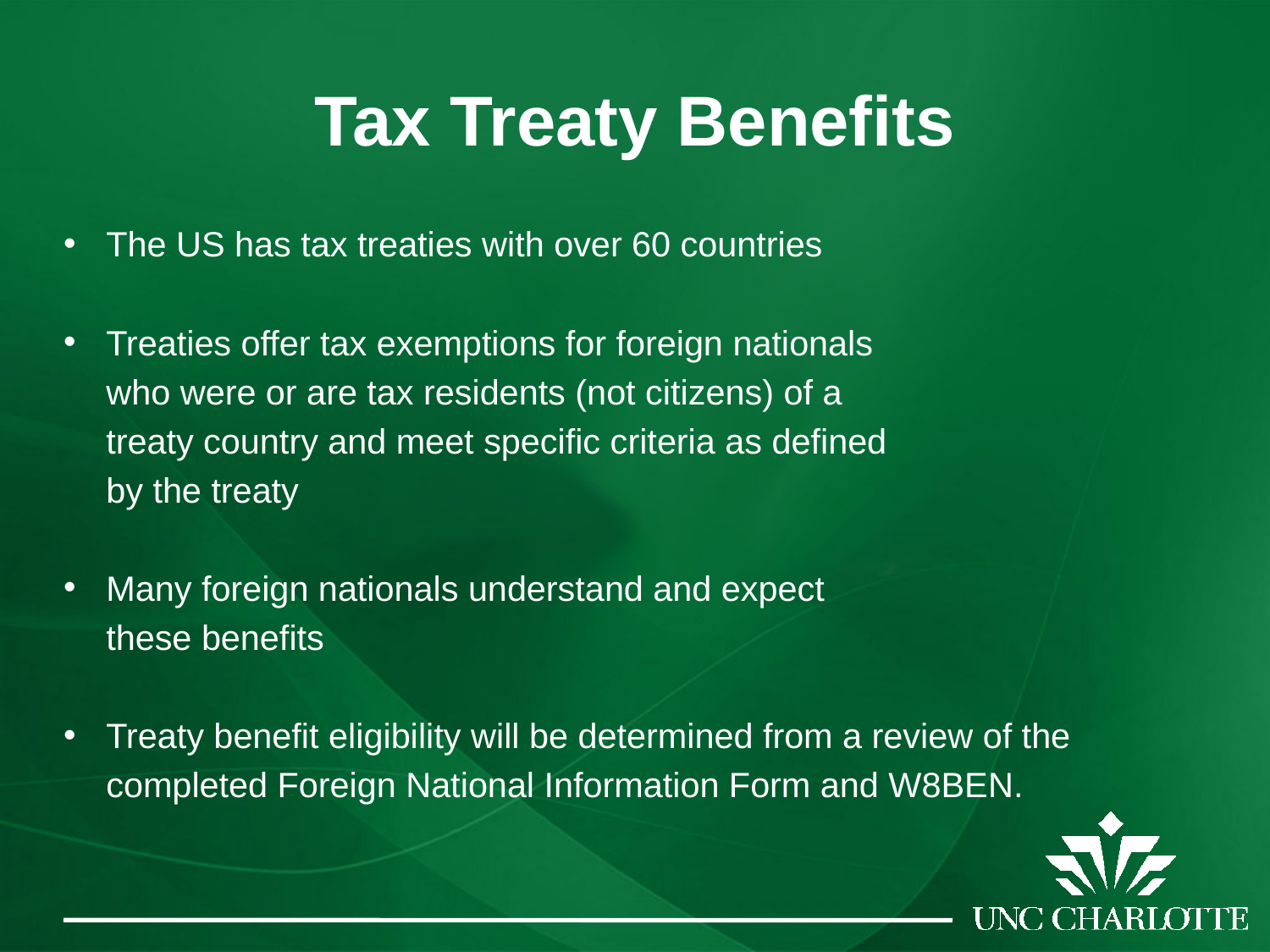

# Tax Treaty Benefits
The US has tax treaties with over 60 countries

Treaties offer tax exemptions for foreign nationals
	who were or are tax residents (not citizens) of a
	treaty country and meet specific criteria as defined
	by the treaty

Many foreign nationals understand and expect
	these benefits

Treaty benefit eligibility will be determined from a review of the
	completed Foreign National Information Form and W8BEN.